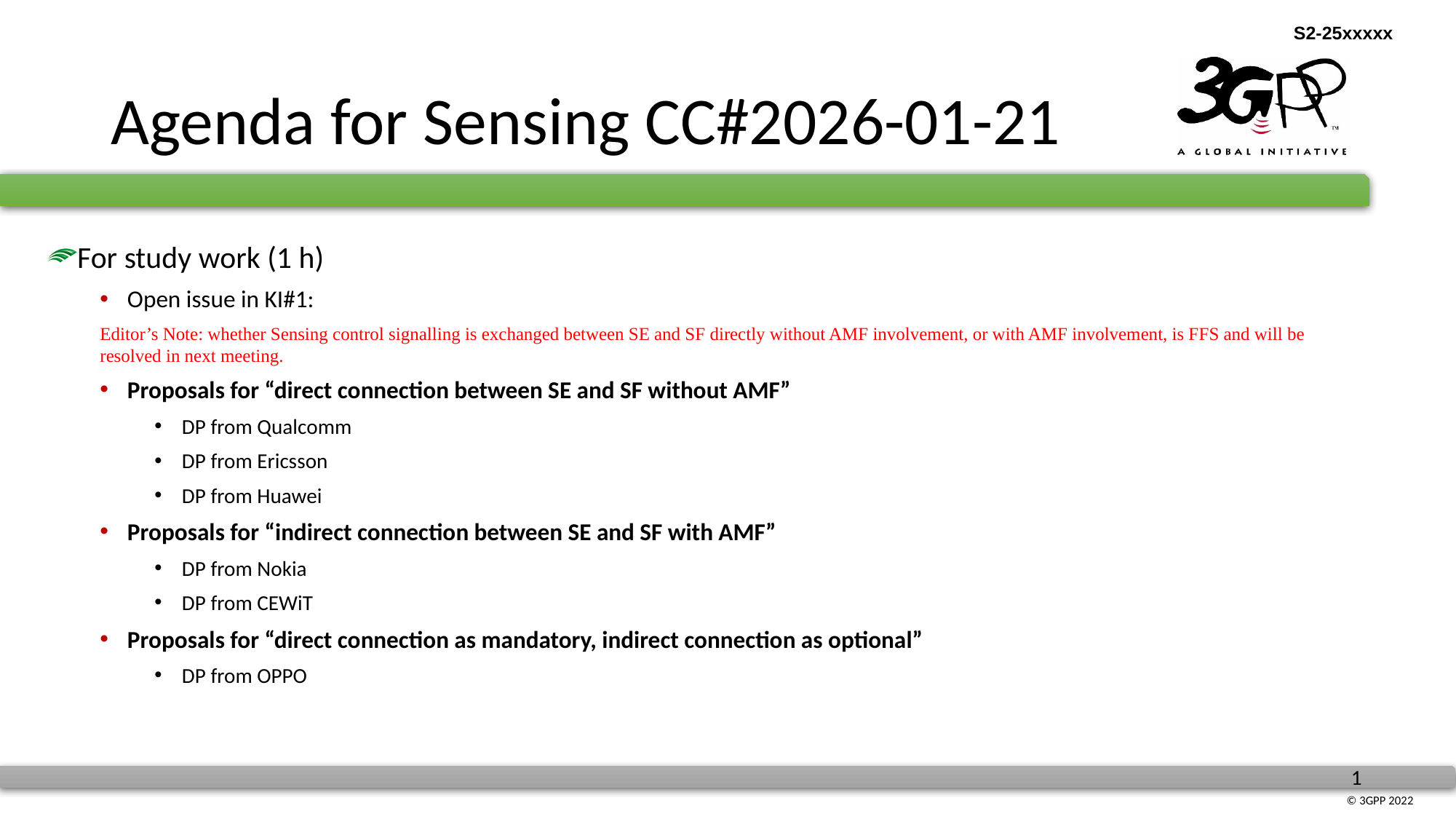

# Agenda for Sensing CC#2026-01-21
For study work (1 h)
Open issue in KI#1:
Editor’s Note: whether Sensing control signalling is exchanged between SE and SF directly without AMF involvement, or with AMF involvement, is FFS and will be resolved in next meeting.
Proposals for “direct connection between SE and SF without AMF”
DP from Qualcomm
DP from Ericsson
DP from Huawei
Proposals for “indirect connection between SE and SF with AMF”
DP from Nokia
DP from CEWiT
Proposals for “direct connection as mandatory, indirect connection as optional”
DP from OPPO